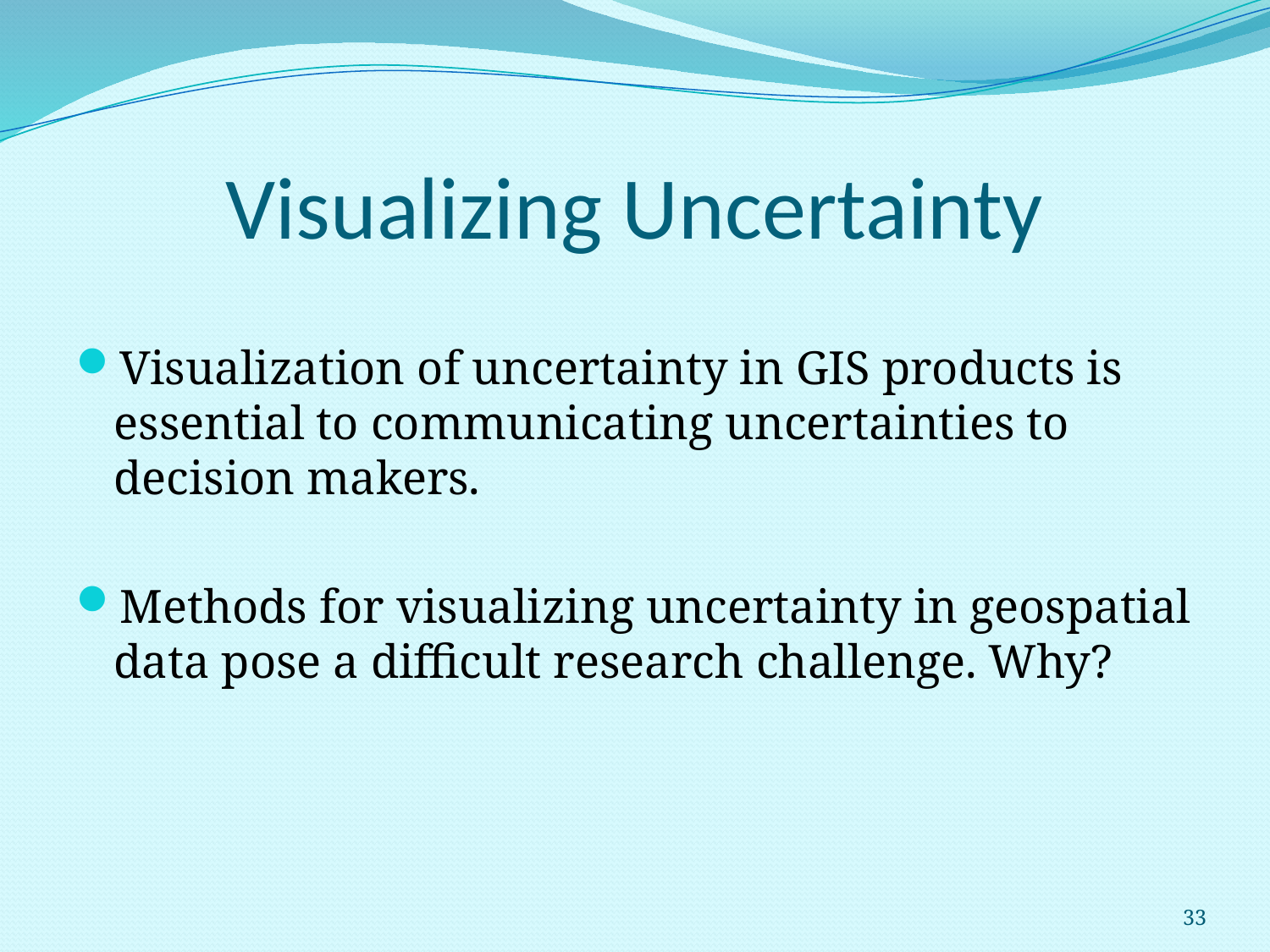

# Visualizing Uncertainty

Visualization of uncertainty in GIS products is essential to communicating uncertainties to decision makers.

Methods for visualizing uncertainty in geospatial data pose a difficult research challenge. Why?

33